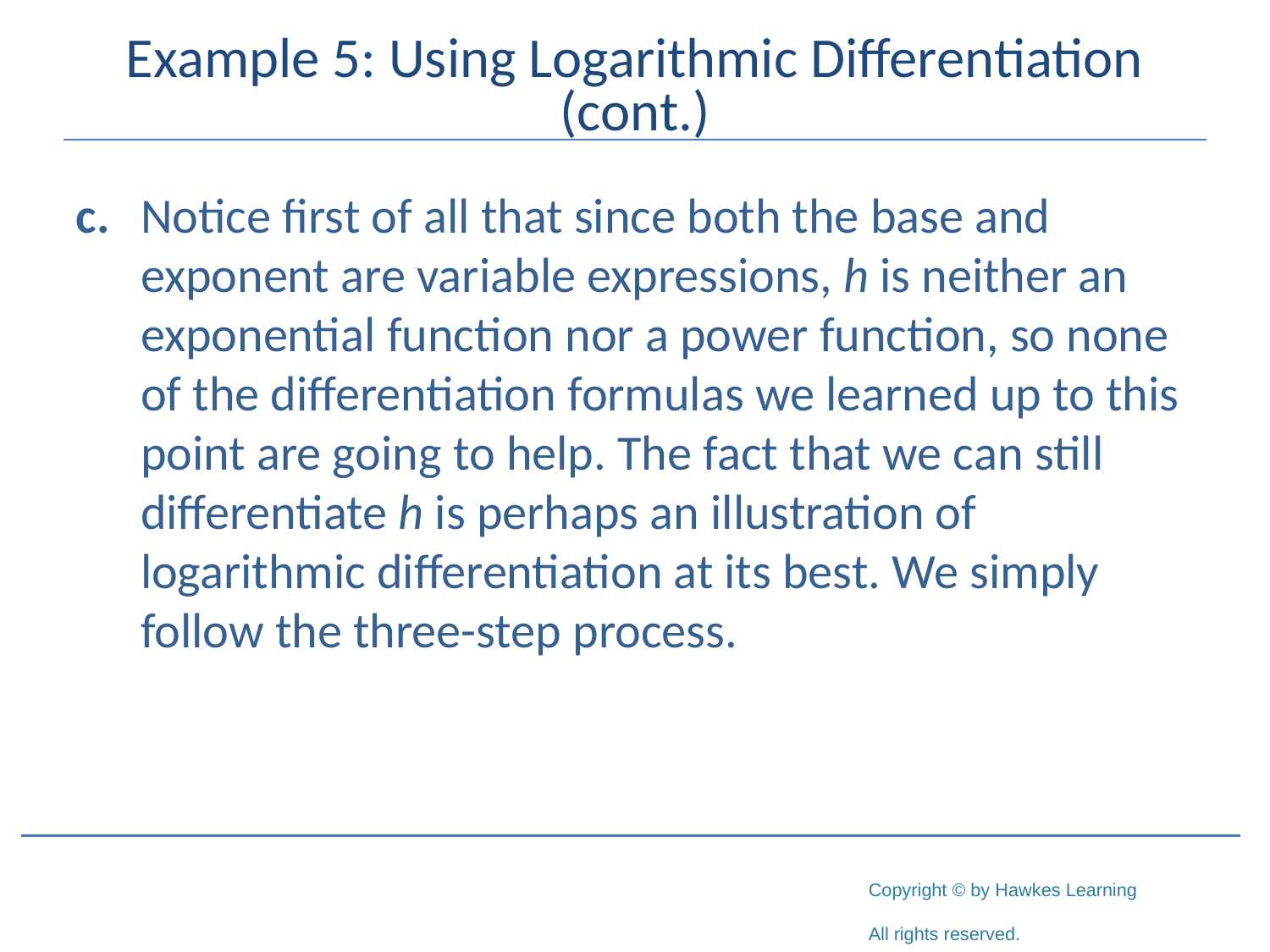

# Example 5: Using Logarithmic Differentiation (cont.)
c.	Notice first of all that since both the base and exponent are variable expressions, h is neither an exponential function nor a power function, so none of the differentiation formulas we learned up to this point are going to help. The fact that we can still differentiate h is perhaps an illustration of logarithmic differentiation at its best. We simply follow the three-step process.